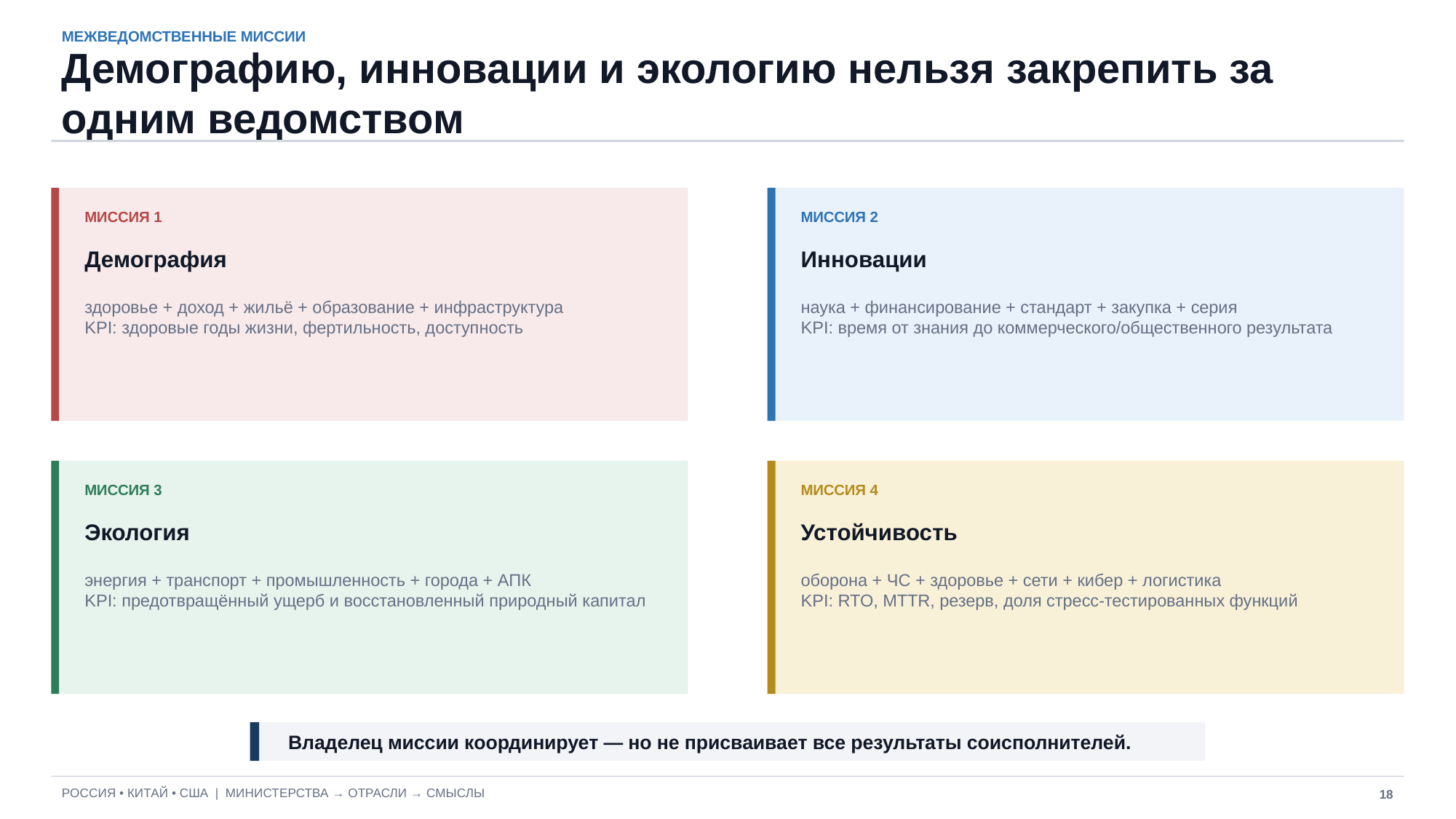

МЕЖВЕДОМСТВЕННЫЕ МИССИИ
Демографию, инновации и экологию нельзя закрепить за одним ведомством

МИССИЯ 1
МИССИЯ 2
Демография
Инновации
здоровье + доход + жильё + образование + инфраструктура
KPI: здоровые годы жизни, фертильность, доступность
наука + финансирование + стандарт + закупка + серия
KPI: время от знания до коммерческого/общественного результата

МИССИЯ 3
МИССИЯ 4
Экология
Устойчивость
энергия + транспорт + промышленность + города + АПК
KPI: предотвращённый ущерб и восстановленный природный капитал
оборона + ЧС + здоровье + сети + кибер + логистика
KPI: RTO, MTTR, резерв, доля стресс-тестированных функций

Владелец миссии координирует — но не присваивает все результаты соисполнителей.

РОССИЯ • КИТАЙ • США  |  МИНИСТЕРСТВА → ОТРАСЛИ → СМЫСЛЫ
18